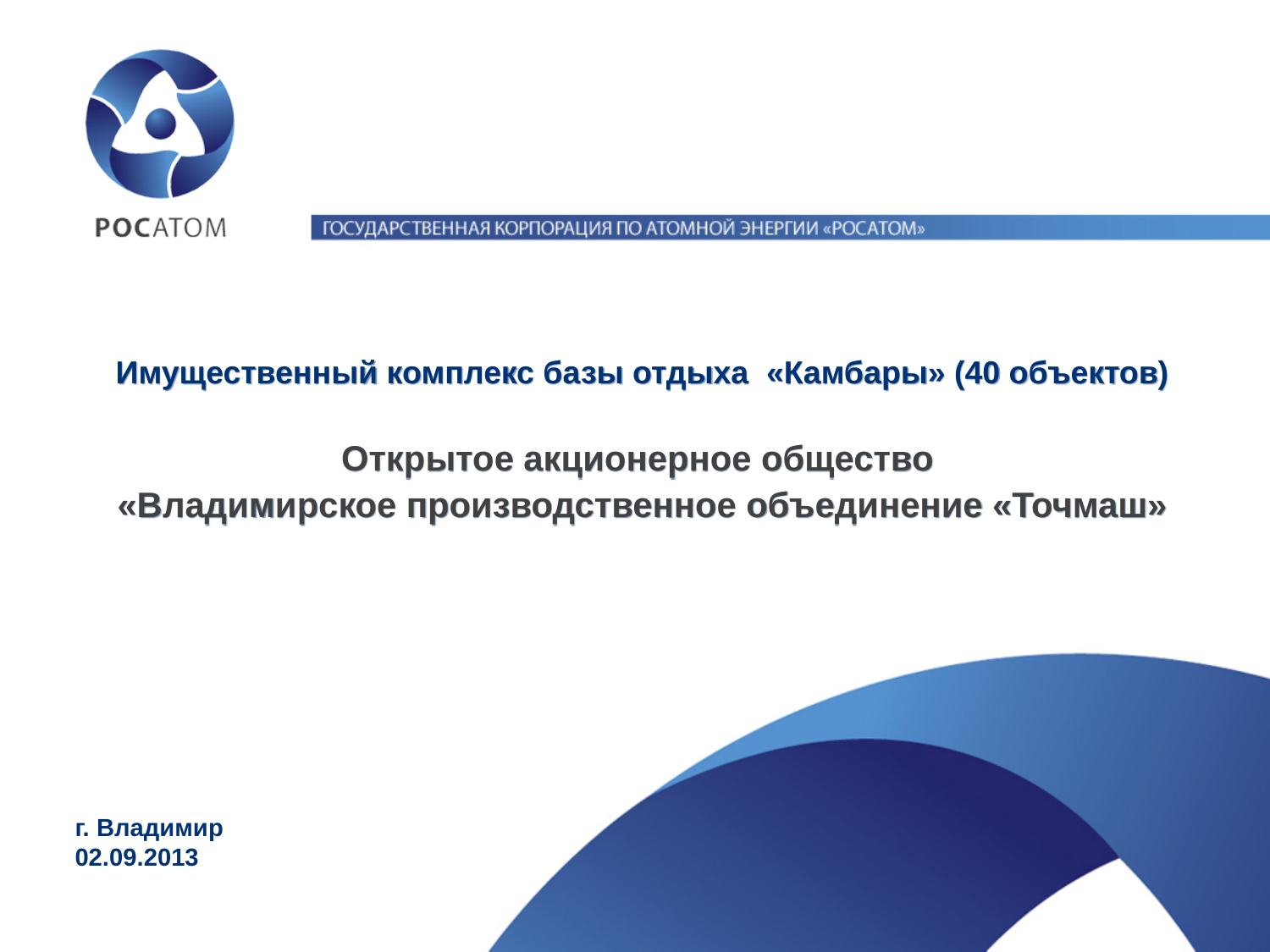

# Имущественный комплекс базы отдыха  «Камбары» (40 объектов) Открытое акционерное общество «Владимирское производственное объединение «Точмаш»
г. Владимир
02.09.2013